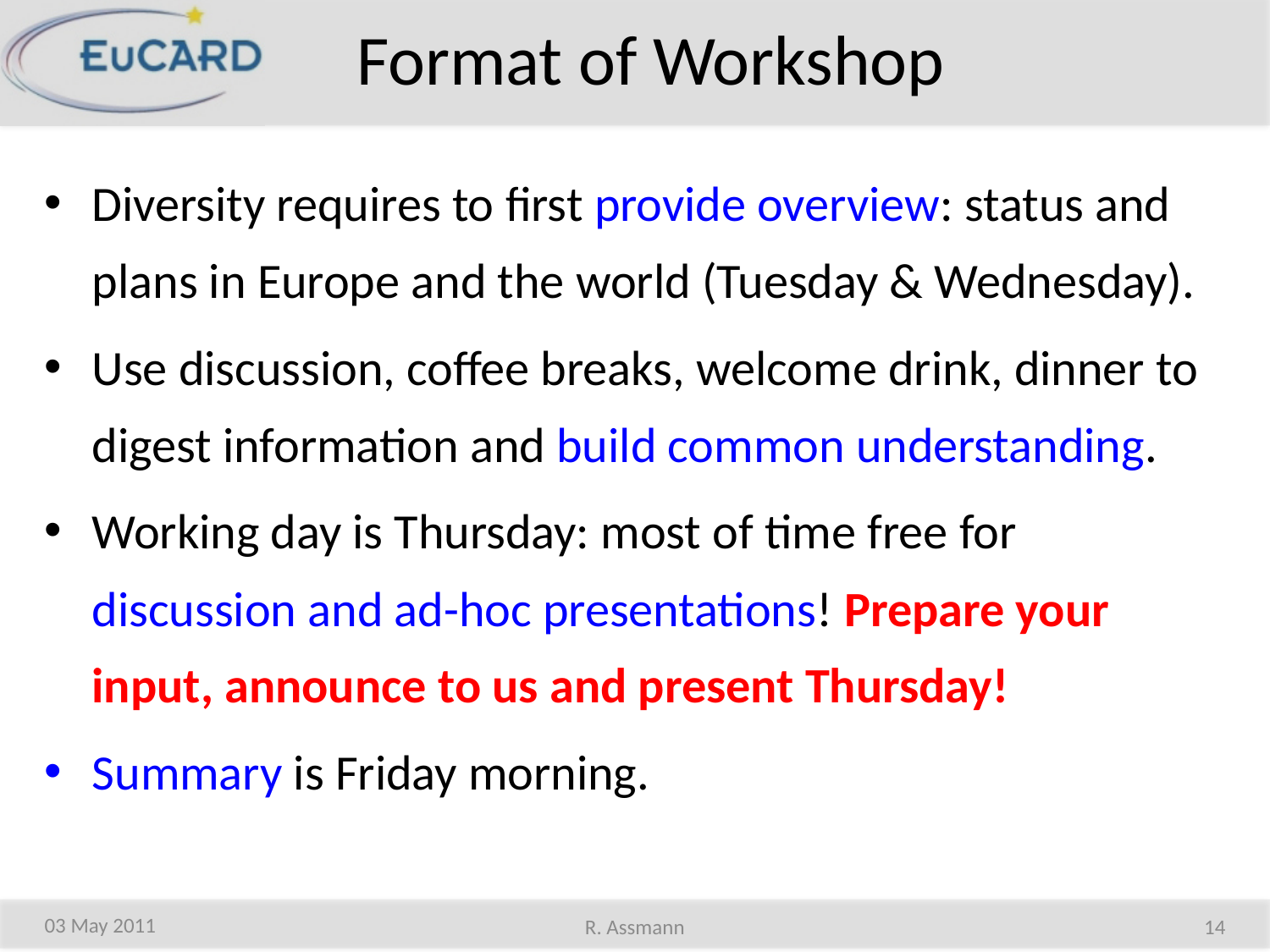

# Format of Workshop
Diversity requires to first provide overview: status and plans in Europe and the world (Tuesday & Wednesday).
Use discussion, coffee breaks, welcome drink, dinner to digest information and build common understanding.
Working day is Thursday: most of time free for discussion and ad-hoc presentations! Prepare your input, announce to us and present Thursday!
Summary is Friday morning.
03 May 2011
R. Assmann
14